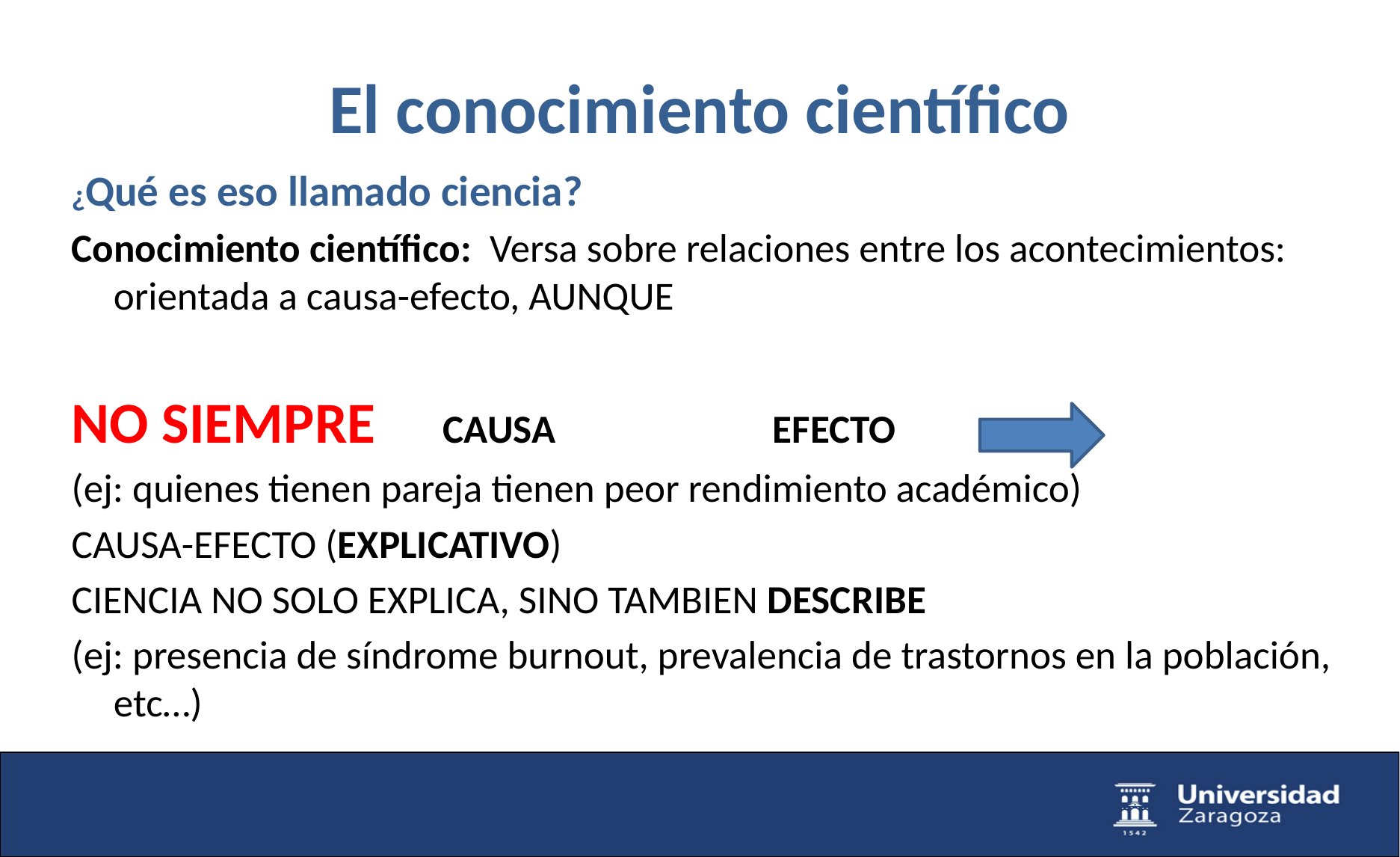

# El conocimiento científico
¿Qué es eso llamado ciencia?
Conocimiento científico:  Versa sobre relaciones entre los acontecimientos: orientada a causa-efecto, AUNQUE

NO SIEMPRE				CAUSA    		 	EFECTO
(ej: quienes tienen pareja tienen peor rendimiento académico)
CAUSA-EFECTO (EXPLICATIVO)
CIENCIA NO SOLO EXPLICA, SINO TAMBIEN DESCRIBE
(ej: presencia de síndrome burnout, prevalencia de trastornos en la población, etc…)